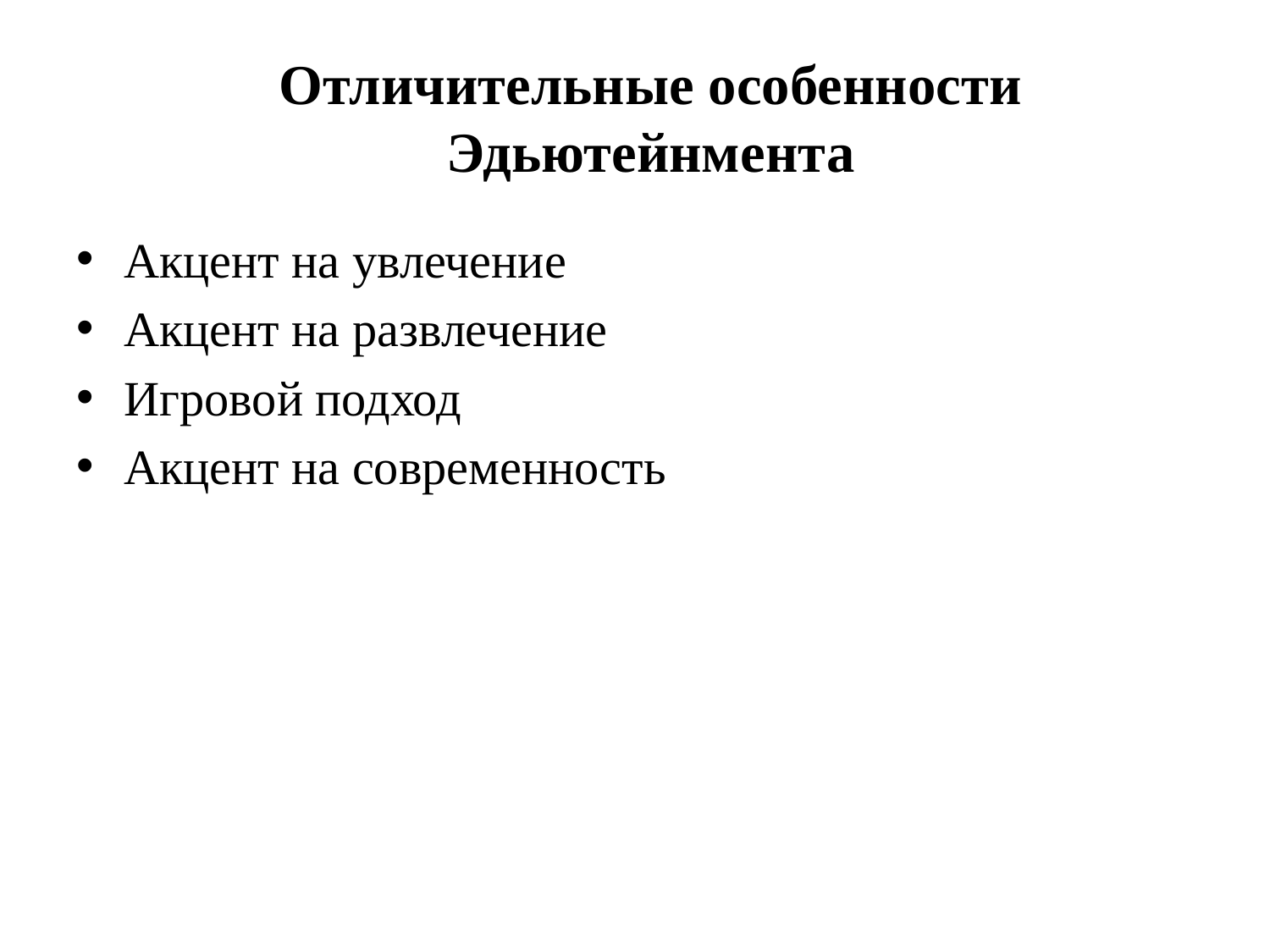

# Отличительные особенности Эдьютейнмента
Акцент на увлечение
Акцент на развлечение
Игровой подход
Акцент на современность